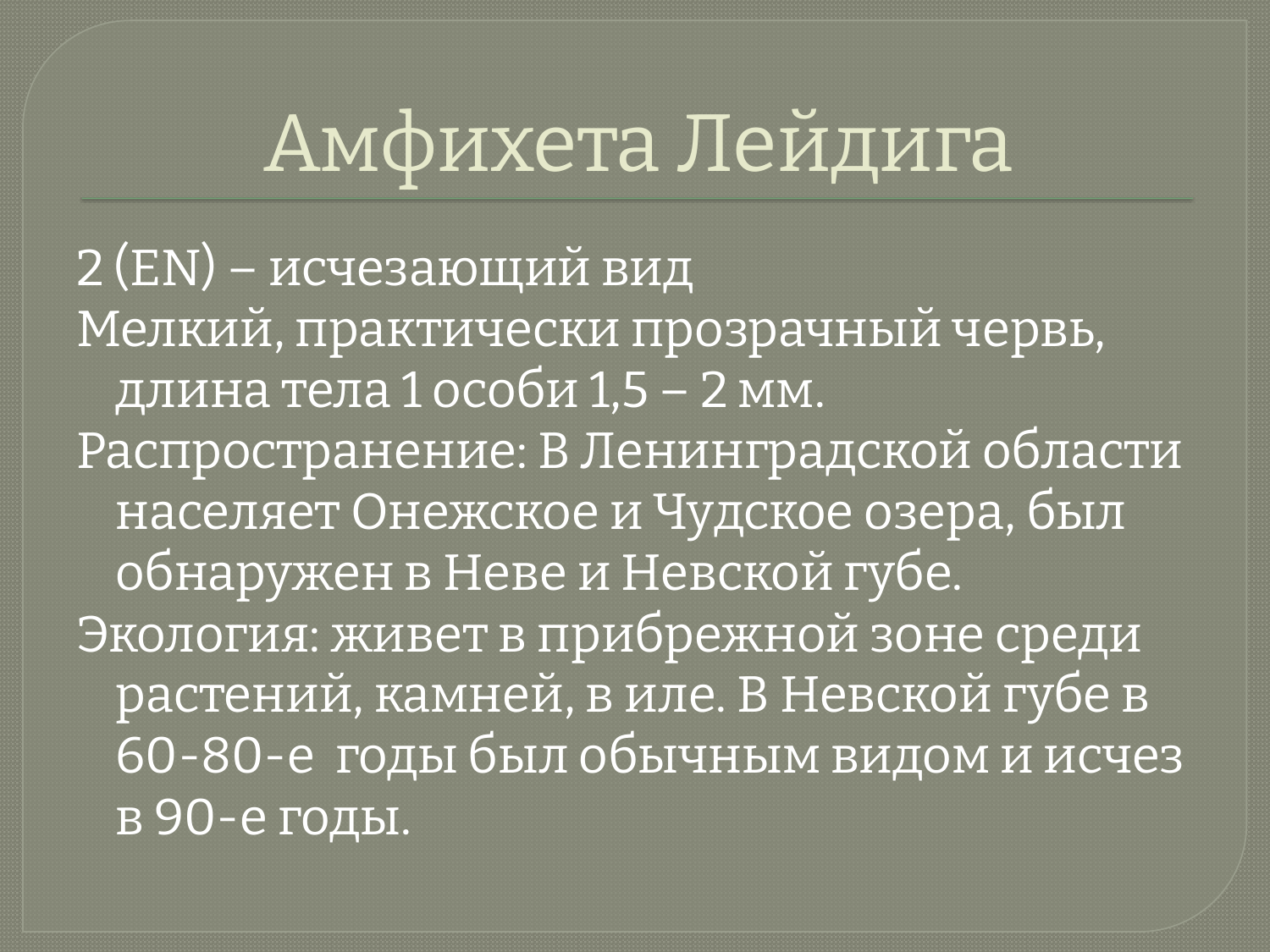

# Амфихета Лейдига
2 (EN) – исчезающий вид
Мелкий, практически прозрачный червь, длина тела 1 особи 1,5 – 2 мм.
Распространение: В Ленинградской области населяет Онежское и Чудское озера, был обнаружен в Неве и Невской губе.
Экология: живет в прибрежной зоне среди растений, камней, в иле. В Невской губе в 60-80-е  годы был обычным видом и исчез в 90-е годы.